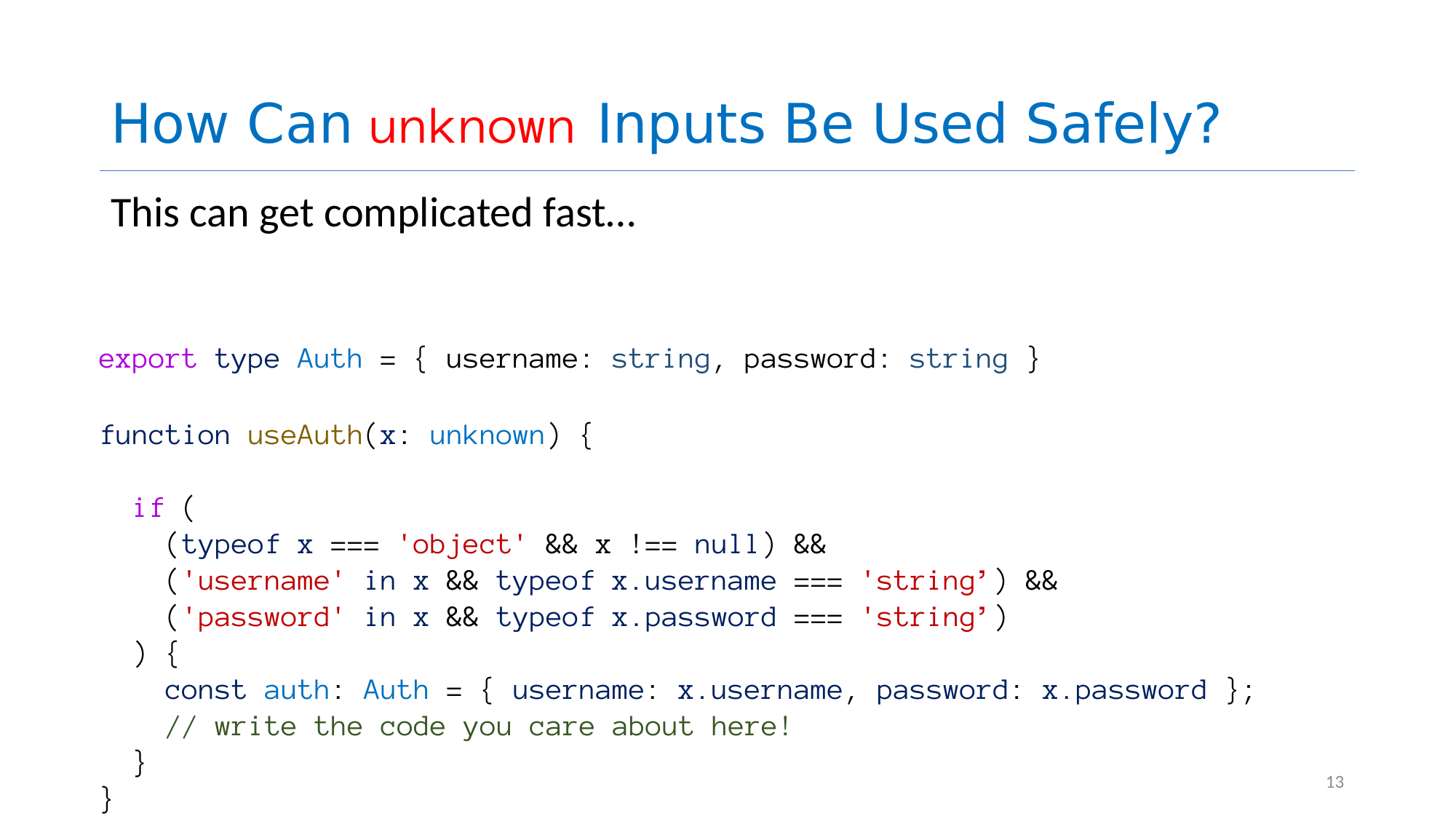

# How Can unknown Inputs Be Used Safely?

This can get complicated fast…

export type Auth = { username: string, password: string }

function useAuth(x: unknown) {

  if (
    (typeof x === 'object' && x !== null) &&
    ('username' in x && typeof x.username === 'string’) &&
    ('password' in x && typeof x.password === 'string’)
  ) {
    const auth: Auth = { username: x.username, password: x.password };
    // write the code you care about here!
  }
}

13